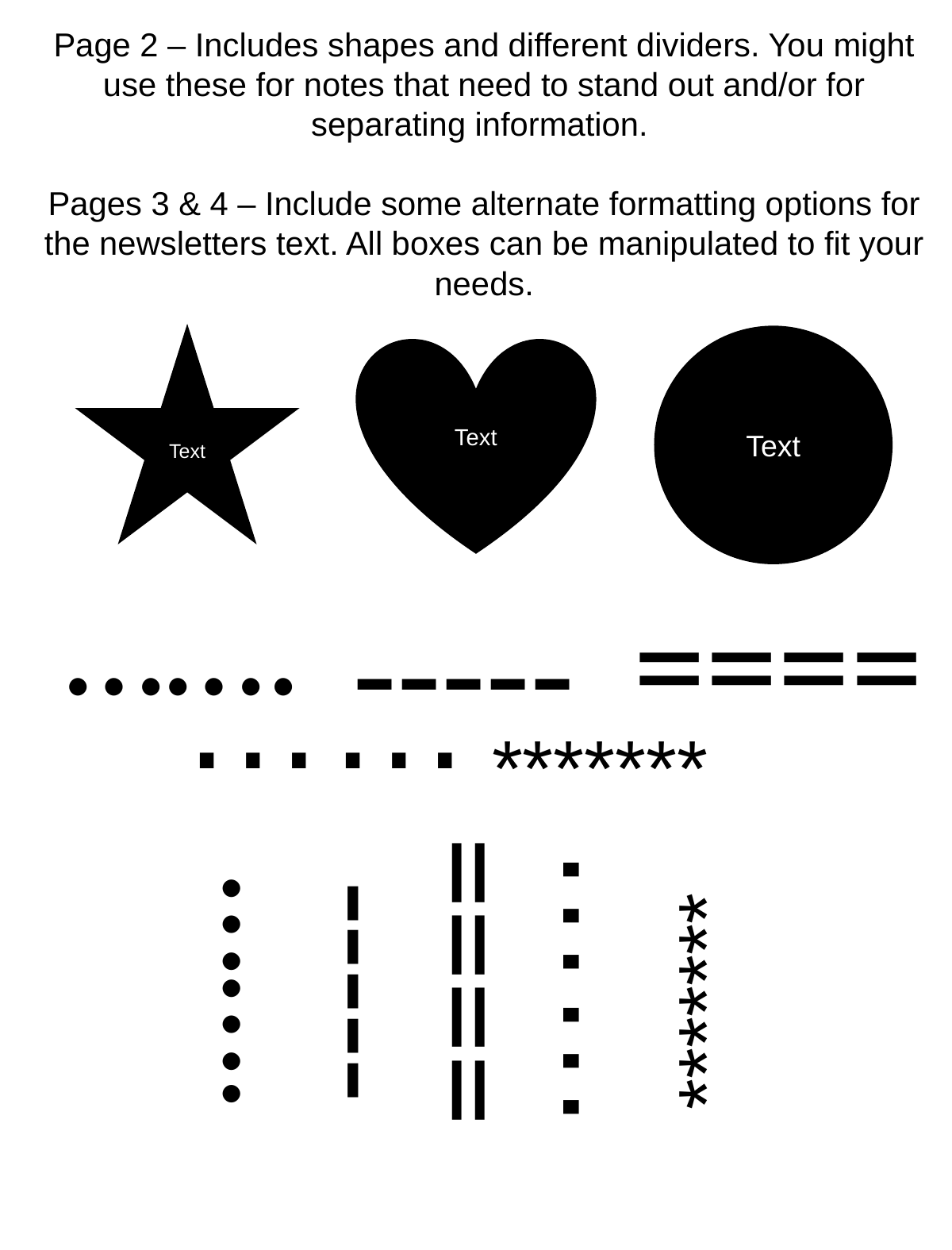

Page 2 – Includes shapes and different dividers. You might use these for notes that need to stand out and/or for separating information.

Pages 3 & 4 – Include some alternate formatting options for the newsletters text. All boxes can be manipulated to fit your needs.
Text
Text
Text
…….
====
-----
……
*******
…….
-----
====
……
*******